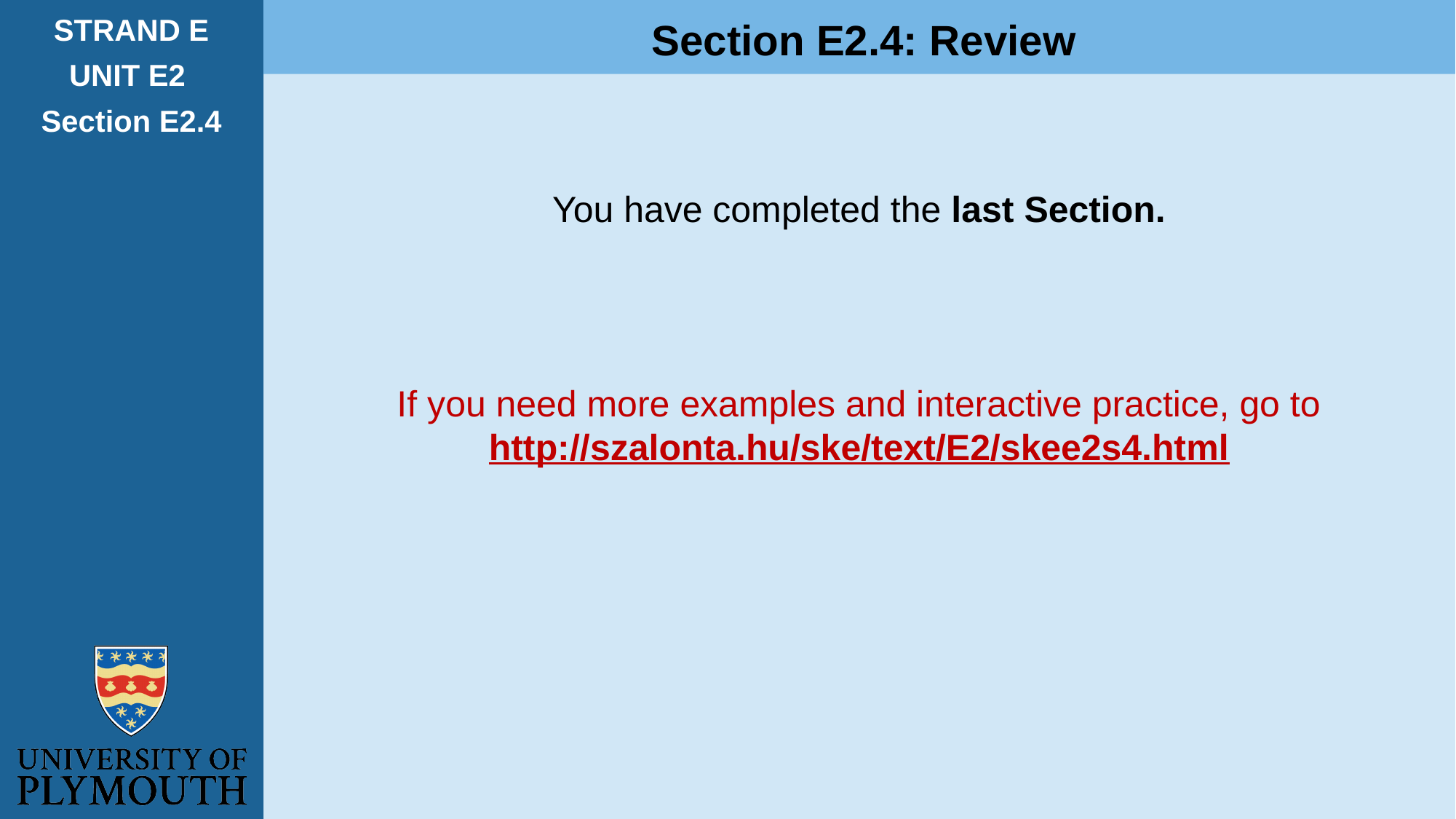

STRAND E
UNIT E2
Section E2.4
Section E2.4: Review
You have completed the last Section.
If you need more examples and interactive practice, go to
http://szalonta.hu/ske/text/E2/skee2s4.html